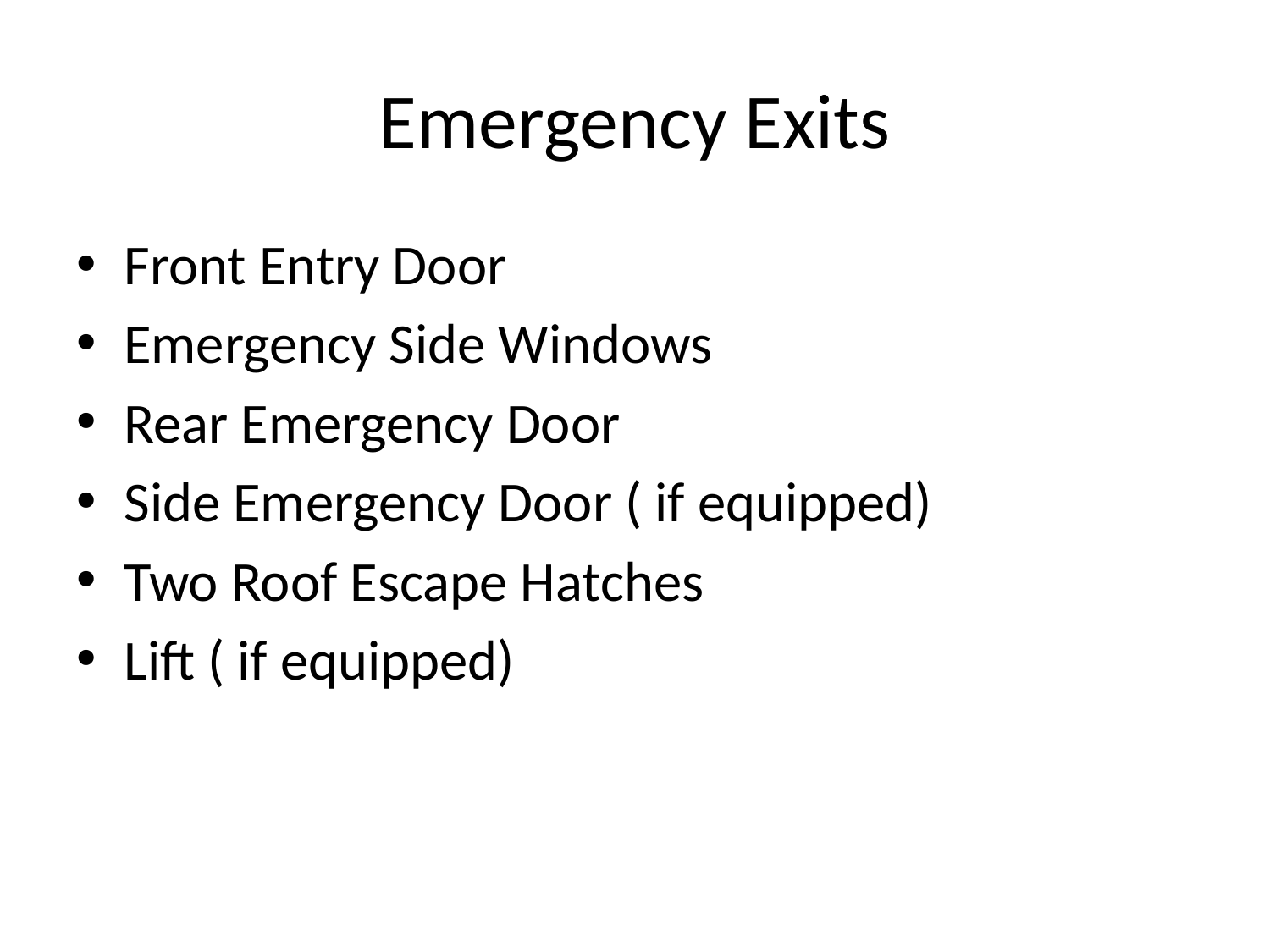

# Emergency Exits
Front Entry Door
Emergency Side Windows
Rear Emergency Door
Side Emergency Door ( if equipped)
Two Roof Escape Hatches
Lift ( if equipped)